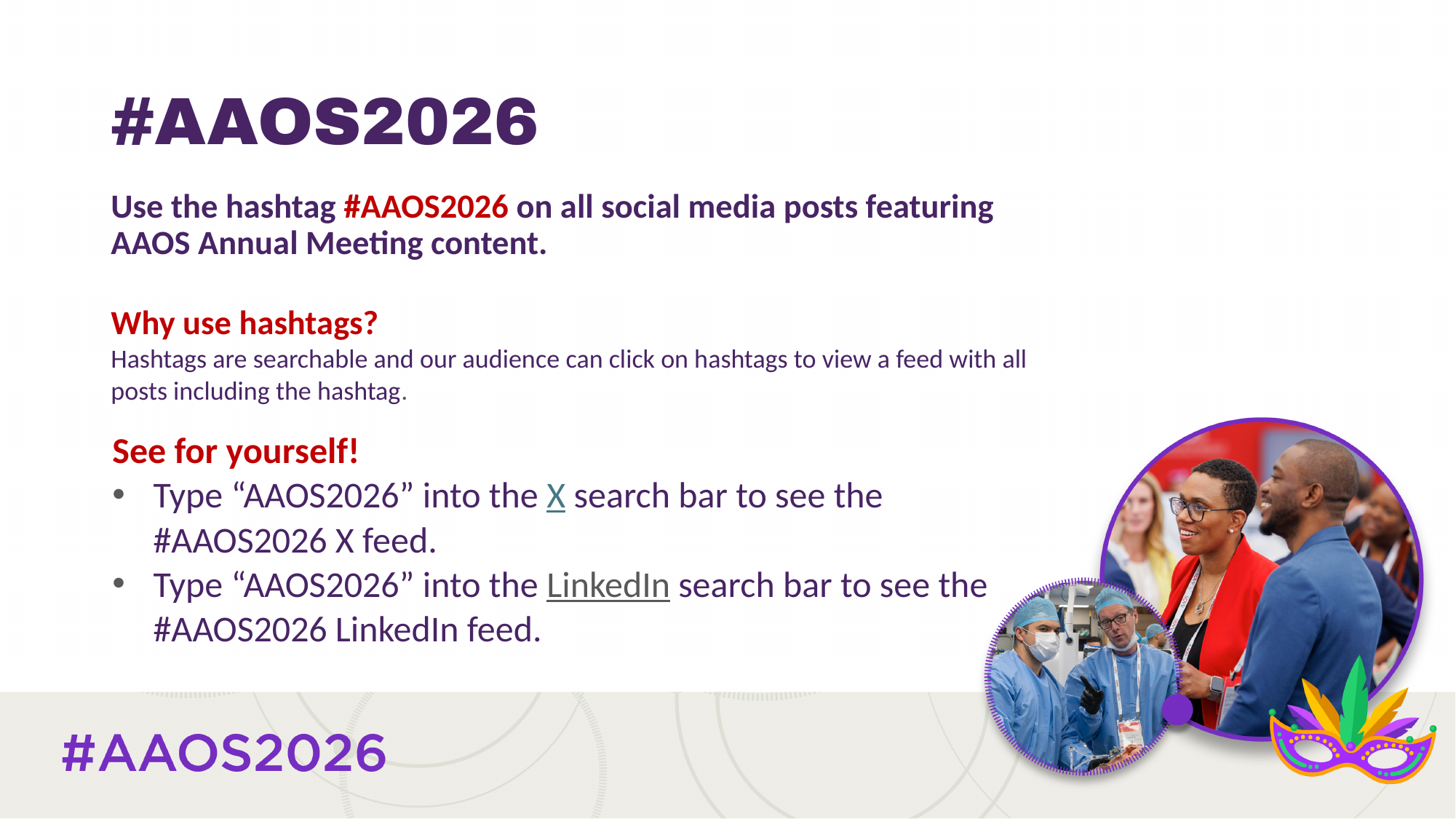

# #AAOS2026
Use the hashtag #AAOS2026 on all social media posts featuring AAOS Annual Meeting content.

Why use hashtags?
Hashtags are searchable and our audience can click on hashtags to view a feed with all posts including the hashtag.
See for yourself!
Type “AAOS2026” into the X search bar to see the #AAOS2026 X feed.
Type “AAOS2026” into the LinkedIn search bar to see the #AAOS2026 LinkedIn feed.